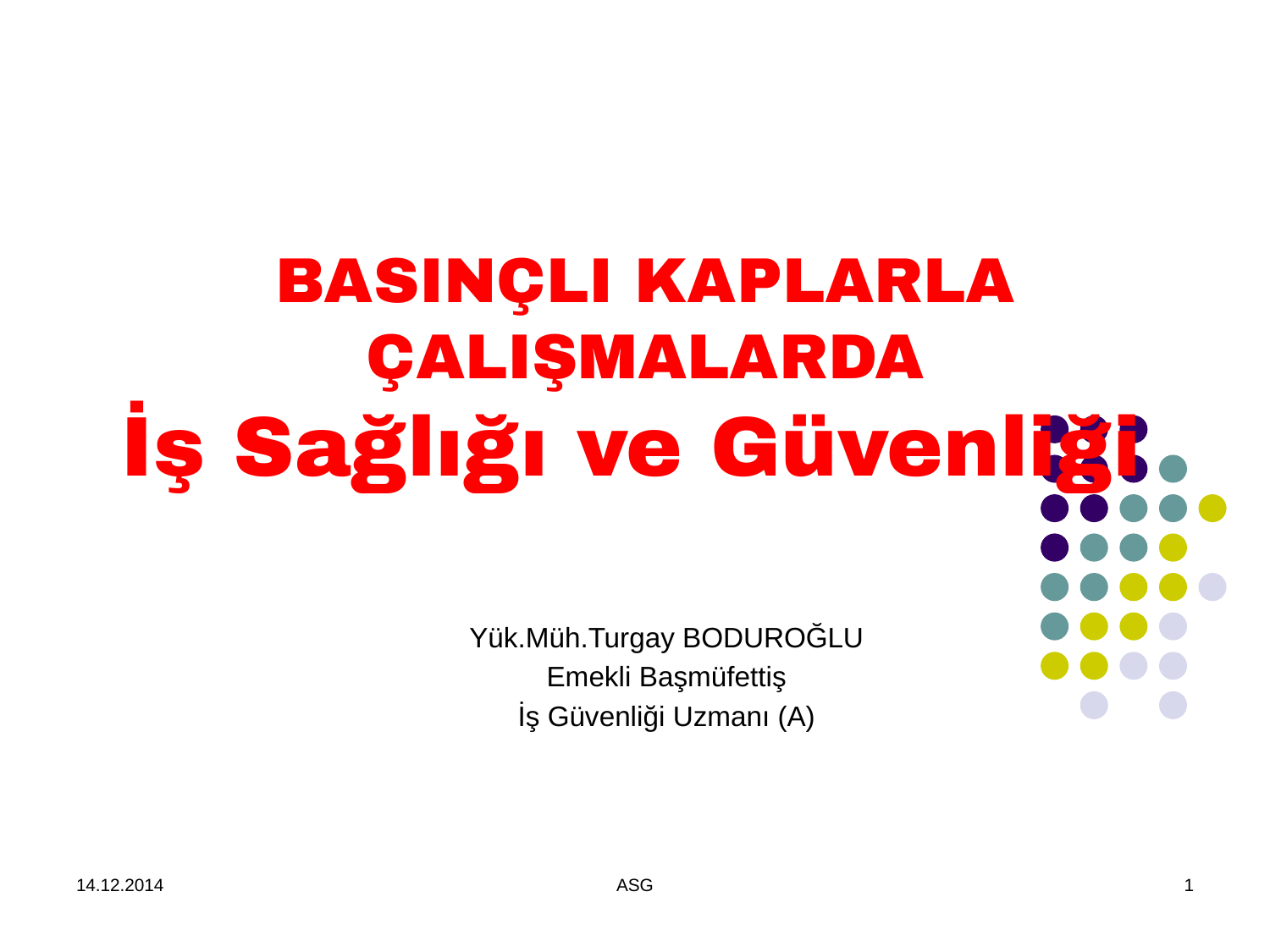

# BASINÇLI KAPLARLA ÇALIŞMALARDA İş Sağlığı ve Güvenliği

Yük.Müh.Turgay BODUROĞLU
Emekli Başmüfettiş
İş Güvenliği Uzmanı (A)

14.12.2014
ASG
1